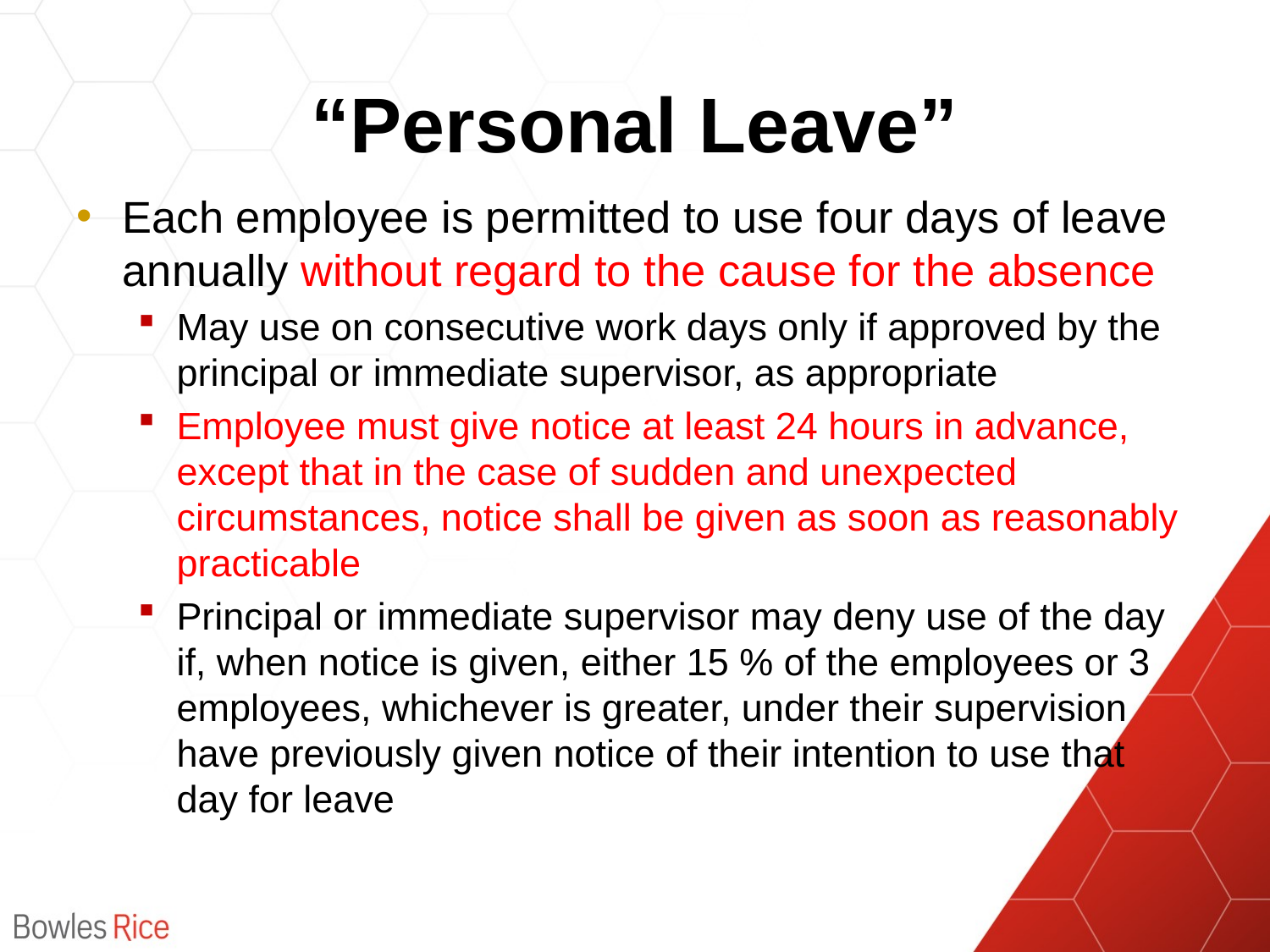

# “Personal Leave”
Each employee is permitted to use four days of leave annually without regard to the cause for the absence
May use on consecutive work days only if approved by the principal or immediate supervisor, as appropriate
Employee must give notice at least 24 hours in advance, except that in the case of sudden and unexpected circumstances, notice shall be given as soon as reasonably practicable
Principal or immediate supervisor may deny use of the day if, when notice is given, either 15 % of the employees or 3 employees, whichever is greater, under their supervision have previously given notice of their intention to use that day for leave